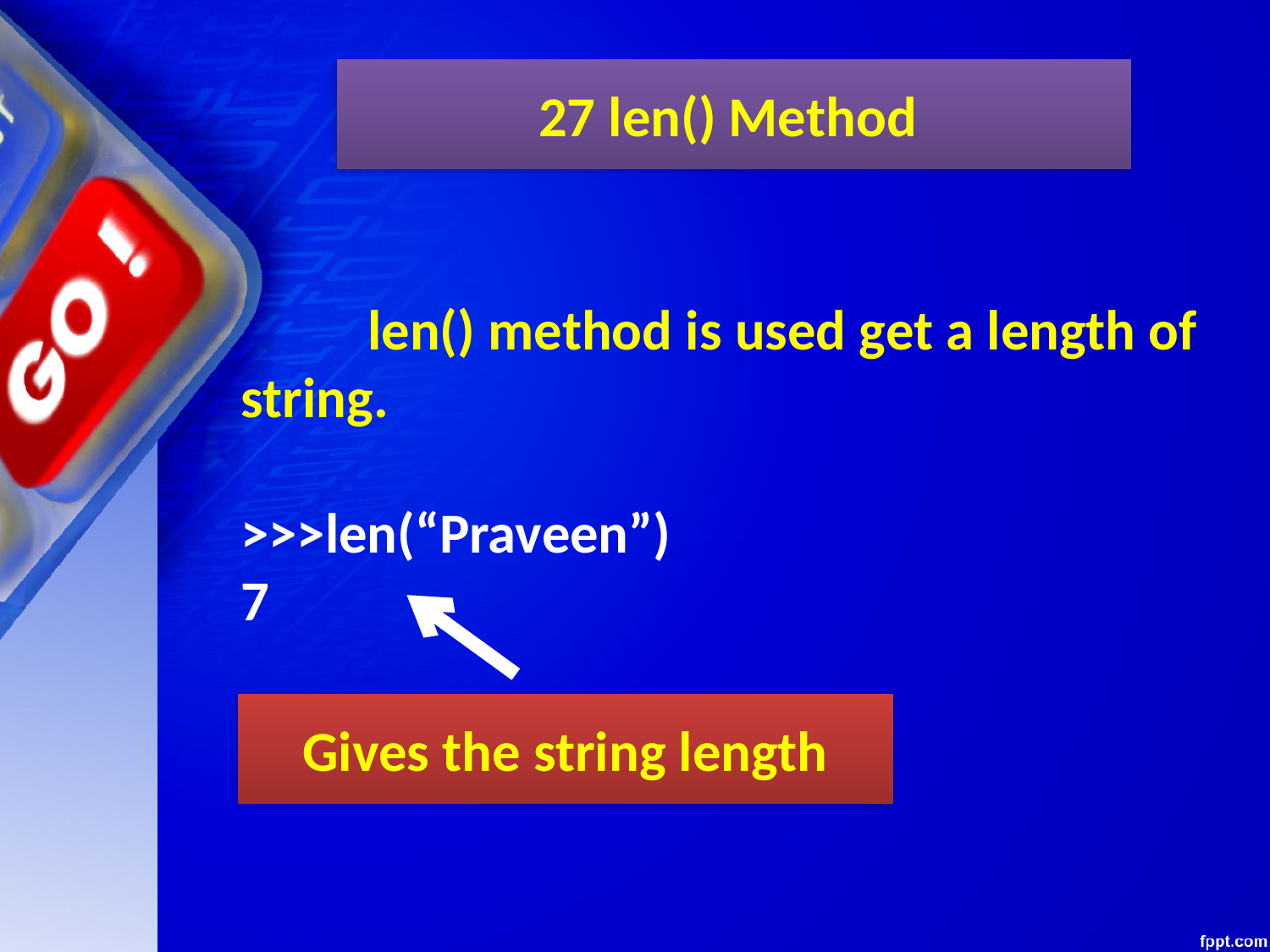

27 len() Method

	len() method is used get a length of string.

>>>len(“Praveen”)
7
Gives the string length